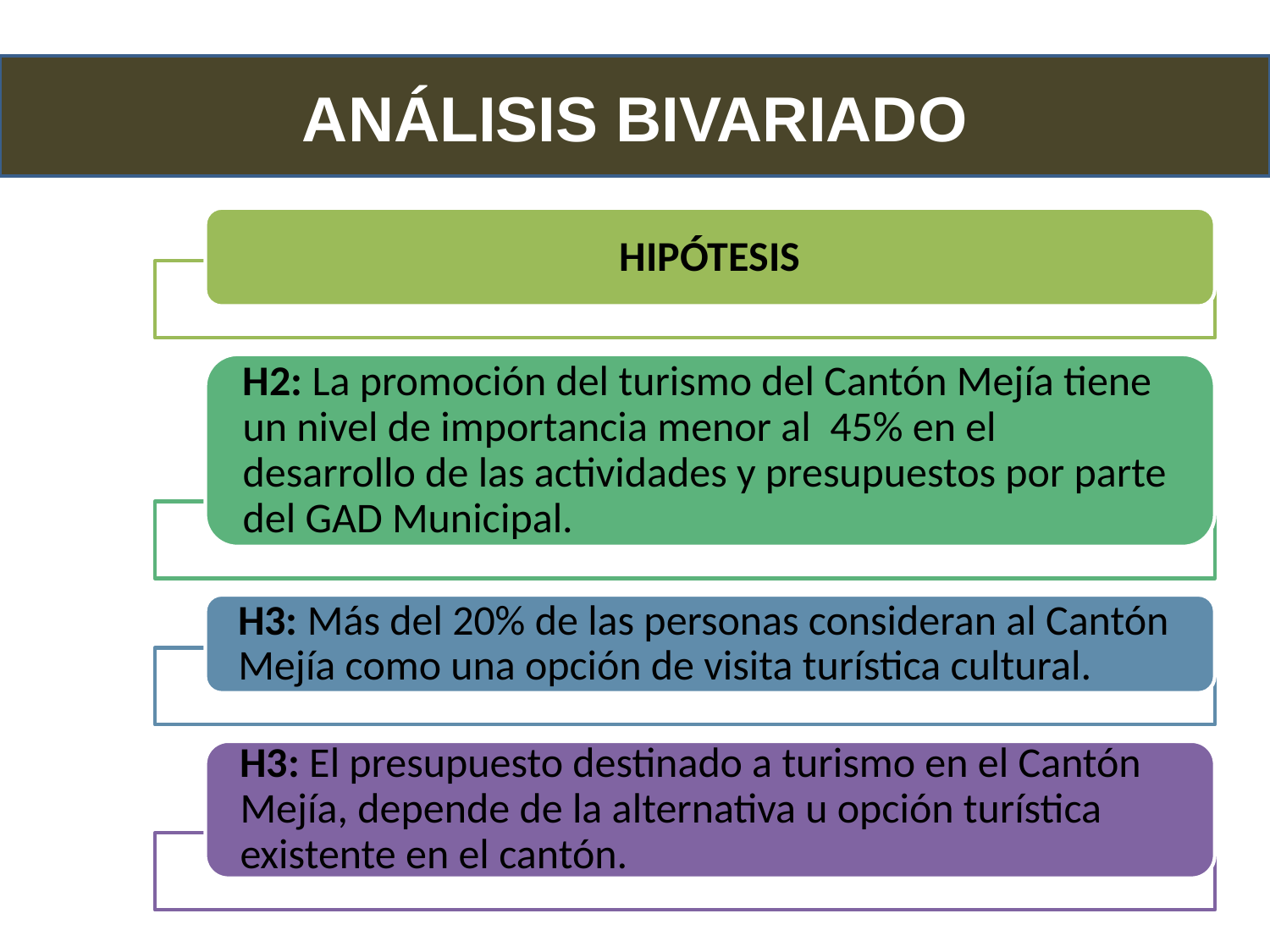

ANÁLISIS BIVARIADO
HIPÓTESIS
H2: La promoción del turismo del Cantón Mejía tiene un nivel de importancia menor al  45% en el desarrollo de las actividades y presupuestos por parte del GAD Municipal.
H3: Más del 20% de las personas consideran al Cantón Mejía como una opción de visita turística cultural.
H3: El presupuesto destinado a turismo en el Cantón Mejía, depende de la alternativa u opción turística existente en el cantón.